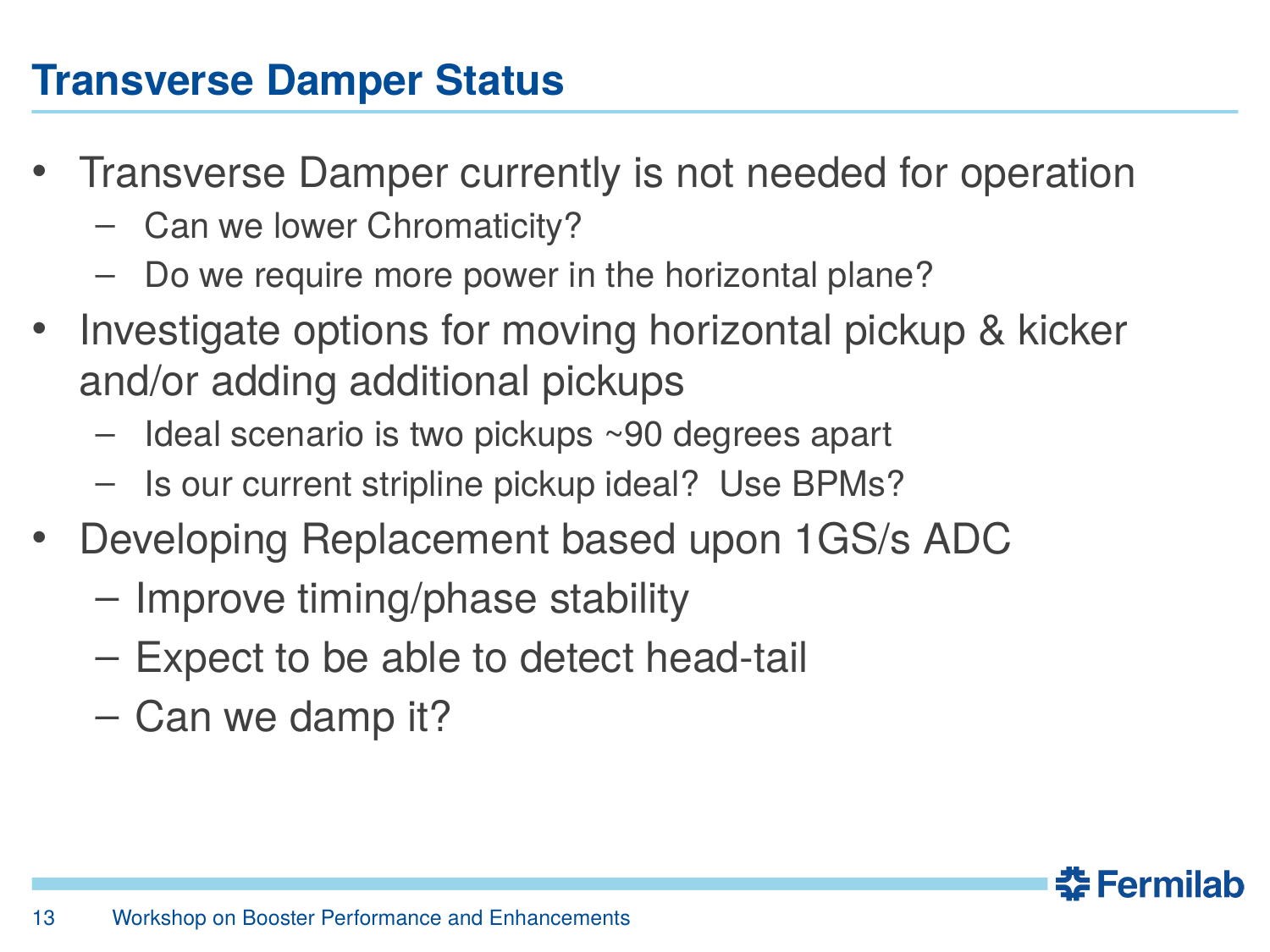

# Transverse Damper Status
Transverse Damper currently is not needed for operation
 Can we lower Chromaticity?
 Do we require more power in the horizontal plane?
Investigate options for moving horizontal pickup & kicker and/or adding additional pickups
 Ideal scenario is two pickups ~90 degrees apart
 Is our current stripline pickup ideal?  Use BPMs?
Developing Replacement based upon 1GS/s ADC
Improve timing/phase stability
Expect to be able to detect head-tail
Can we damp it?

13
Workshop on Booster Performance and Enhancements